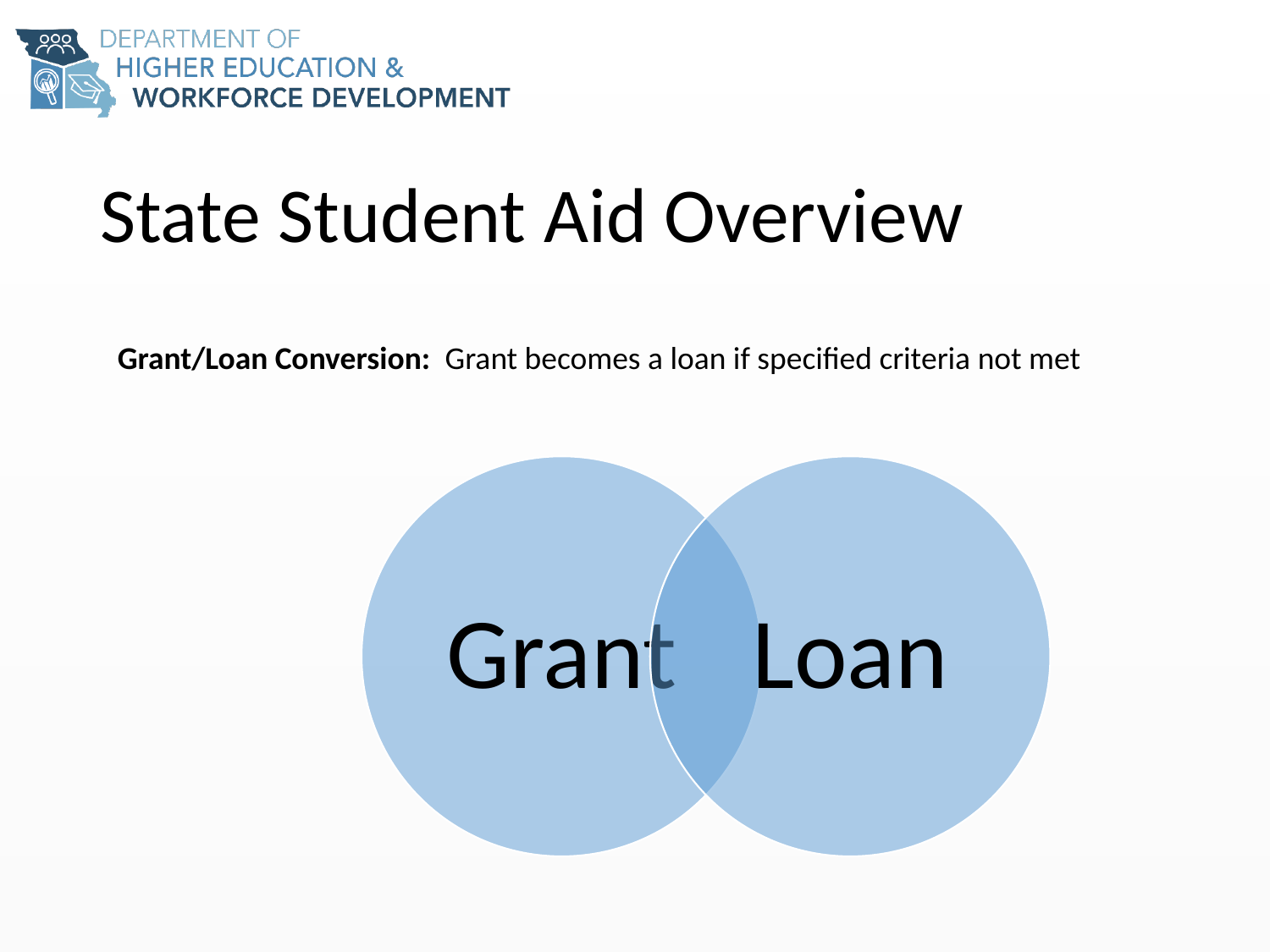

# State Student Aid Overview
Grant/Loan Conversion:  Grant becomes a loan if specified criteria not met
Grant
Loan